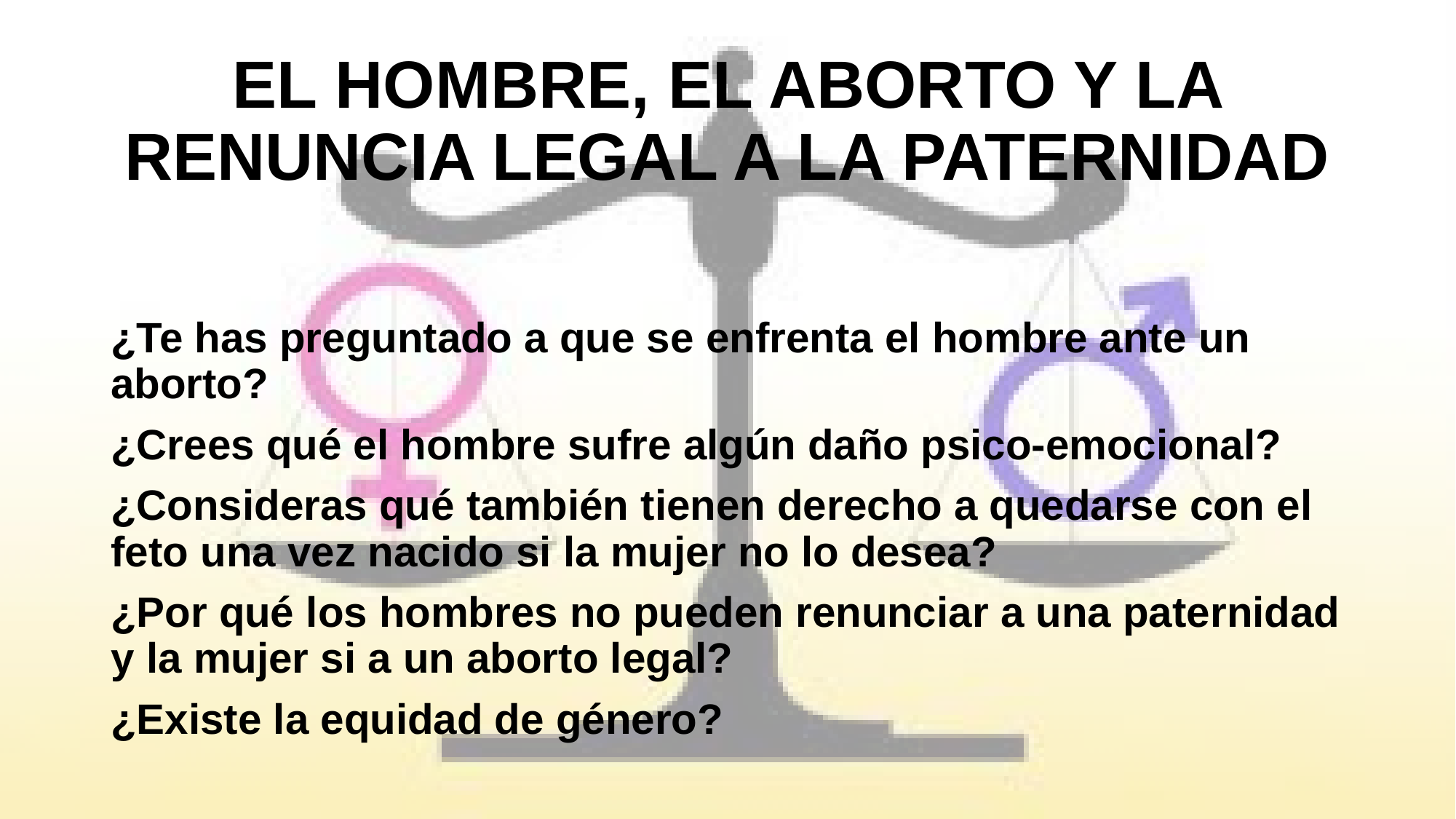

# EL HOMBRE, EL ABORTO Y LA RENUNCIA LEGAL A LA PATERNIDAD
¿Te has preguntado a que se enfrenta el hombre ante un aborto?
¿Crees qué el hombre sufre algún daño psico-emocional?
¿Consideras qué también tienen derecho a quedarse con el feto una vez nacido si la mujer no lo desea?
¿Por qué los hombres no pueden renunciar a una paternidad y la mujer si a un aborto legal?
¿Existe la equidad de género?